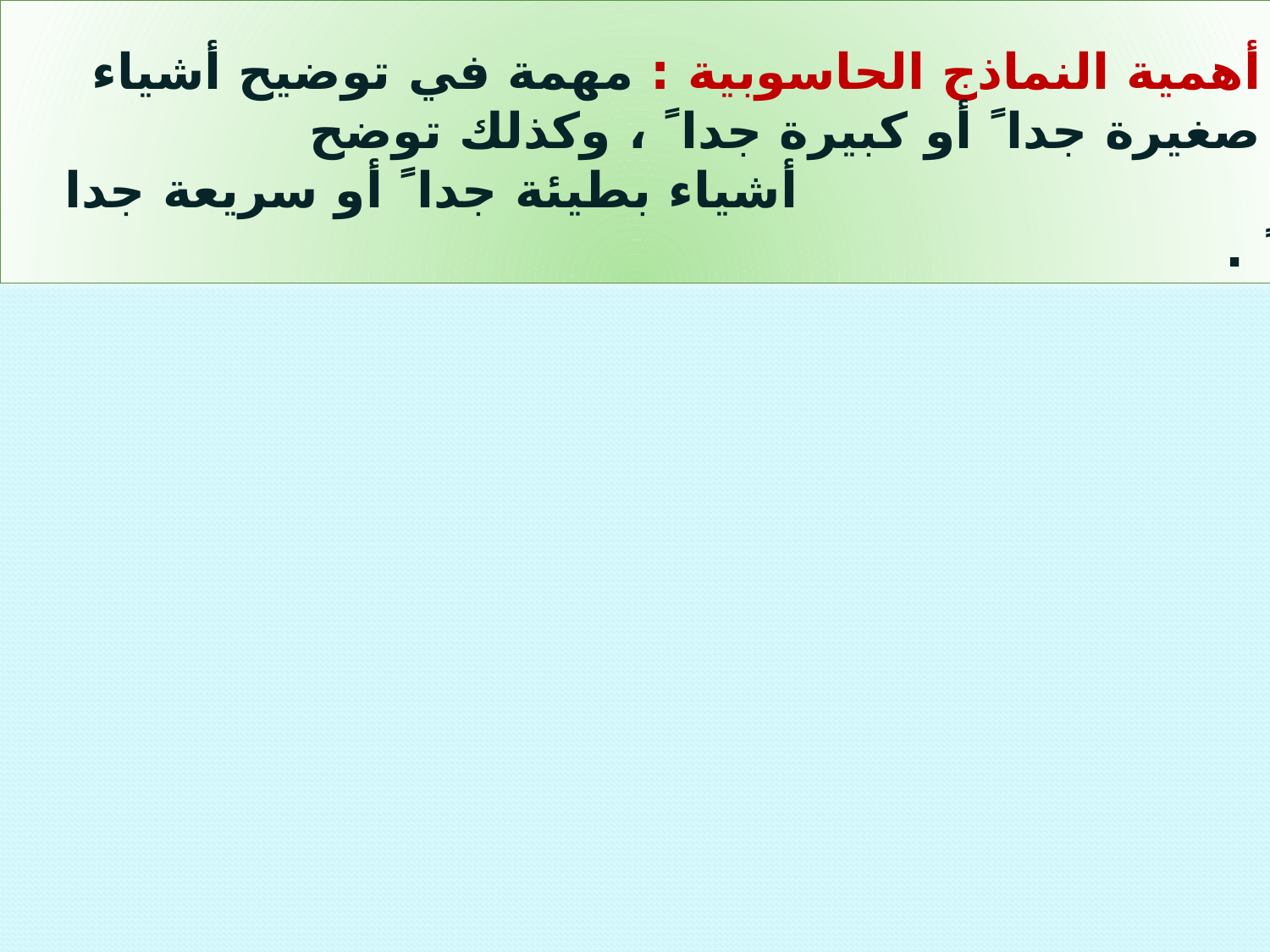

أهمية النماذج الحاسوبية : مهمة في توضيح أشياء صغيرة جدا ً أو كبيرة جدا ً ، وكذلك توضح
                           أشياء بطيئة جدا ً أو سريعة جدا ً .